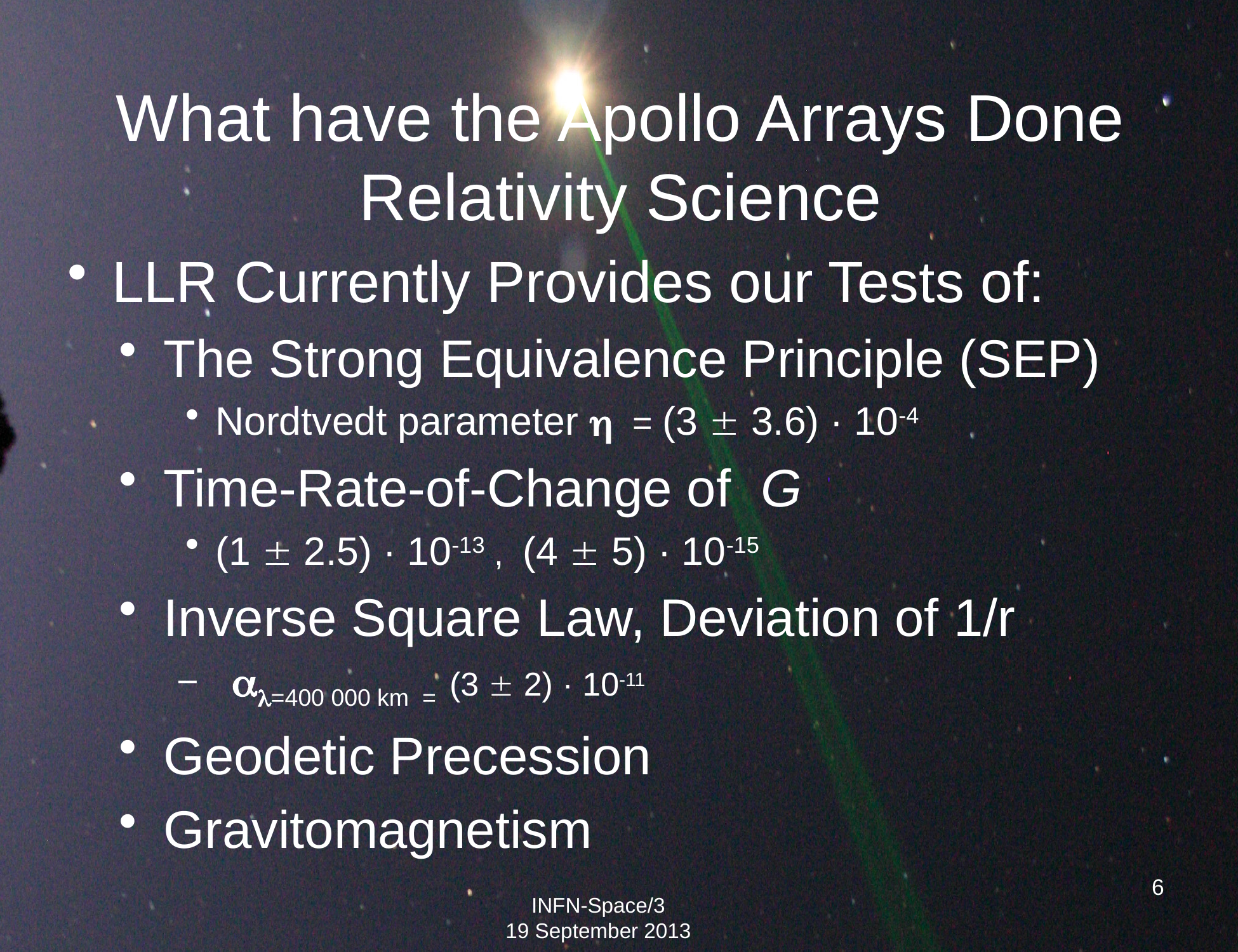

# What have the Apollo Arrays Done Relativity Science
LLR Currently Provides our Tests of:
The Strong Equivalence Principle (SEP)
Nordtvedt parameter η  = (3 ± 3.6) · 10-4
Time-Rate-of-Change of  G
(1 ± 2.5) · 10-13 ,  (4 ± 5) · 10-15
Inverse Square Law, Deviation of 1/r
 αλ=400 000 km  =  (3 ± 2) · 10-11
Geodetic Precession
Gravitomagnetism

6
INFN-Space/3
19 September 2013